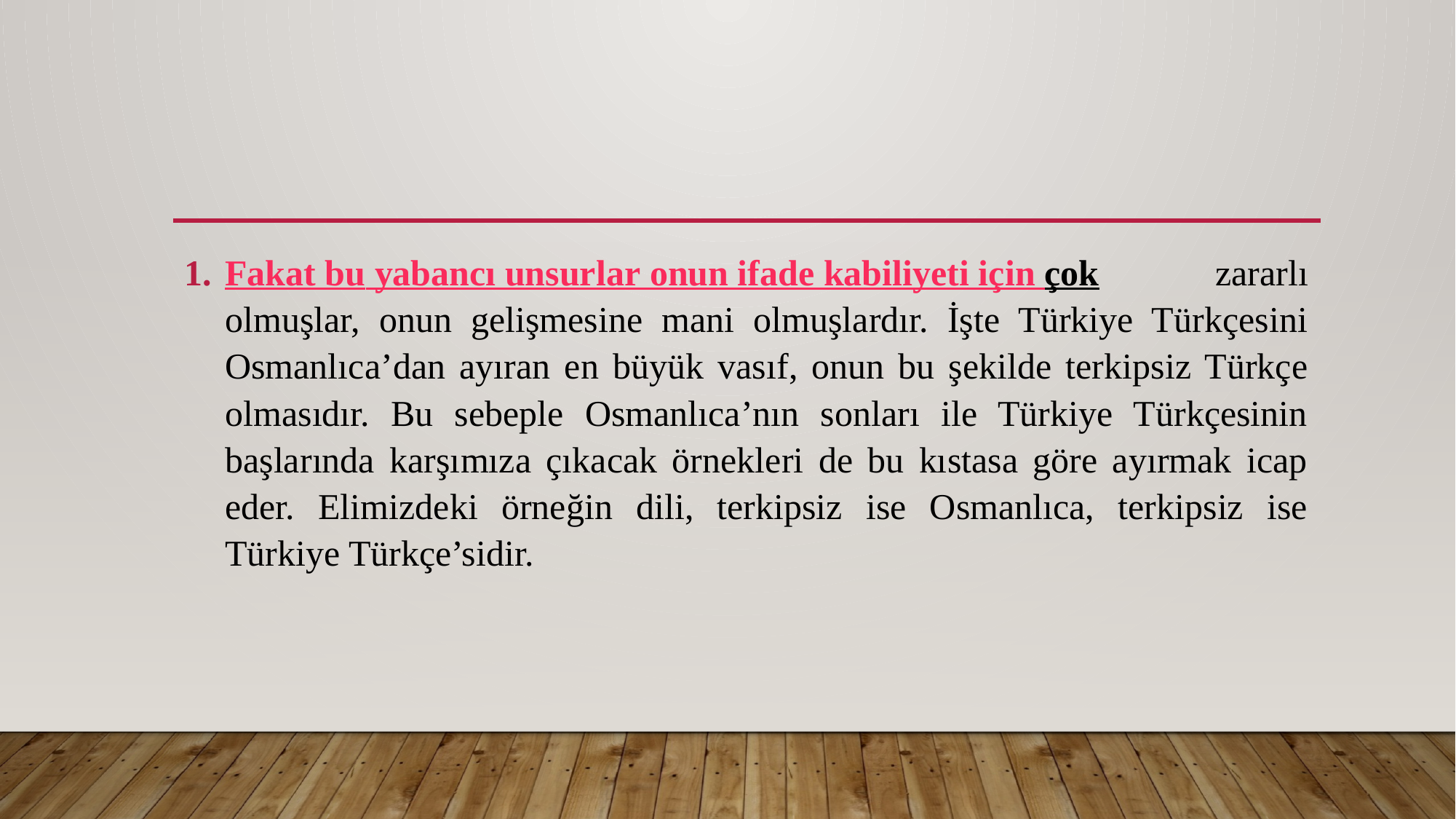

#
Fakat bu yabancı unsurlar onun ifade kabiliyeti için çok zararlı olmuşlar, onun gelişmesine mani olmuşlardır. İşte Türkiye Türkçesini Osmanlıca’dan ayıran en büyük vasıf, onun bu şekilde terkipsiz Türkçe olmasıdır. Bu sebeple Osmanlıca’nın sonları ile Türkiye Türkçesinin başlarında karşımıza çıkacak örnekleri de bu kıstasa göre ayırmak icap eder. Elimizdeki örneğin dili, terkipsiz ise Osmanlıca, terkipsiz ise Türkiye Türkçe’sidir.